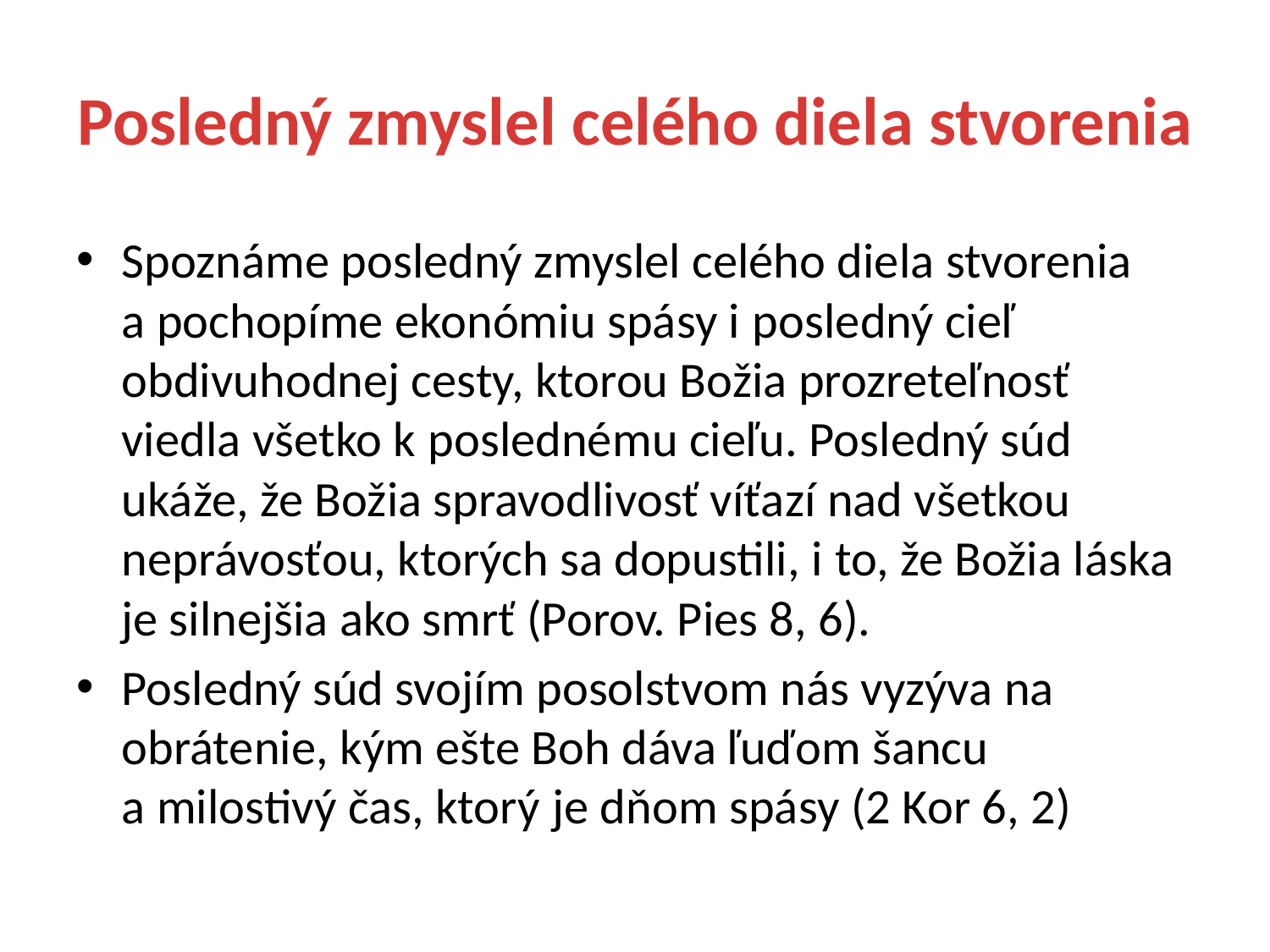

# Posledný zmyslel celého diela stvorenia
Spoznáme posledný zmyslel celého diela stvorenia a pochopíme ekonómiu spásy i posledný cieľ obdivuhodnej cesty, ktorou Božia prozreteľnosť viedla všetko k poslednému cieľu. Posledný súd ukáže, že Božia spravodlivosť víťazí nad všetkou neprávosťou, ktorých sa dopustili, i to, že Božia láska je silnejšia ako smrť (Porov. Pies 8, 6).
Posledný súd svojím posolstvom nás vyzýva na obrátenie, kým ešte Boh dáva ľuďom šancu a milostivý čas, ktorý je dňom spásy (2 Kor 6, 2)